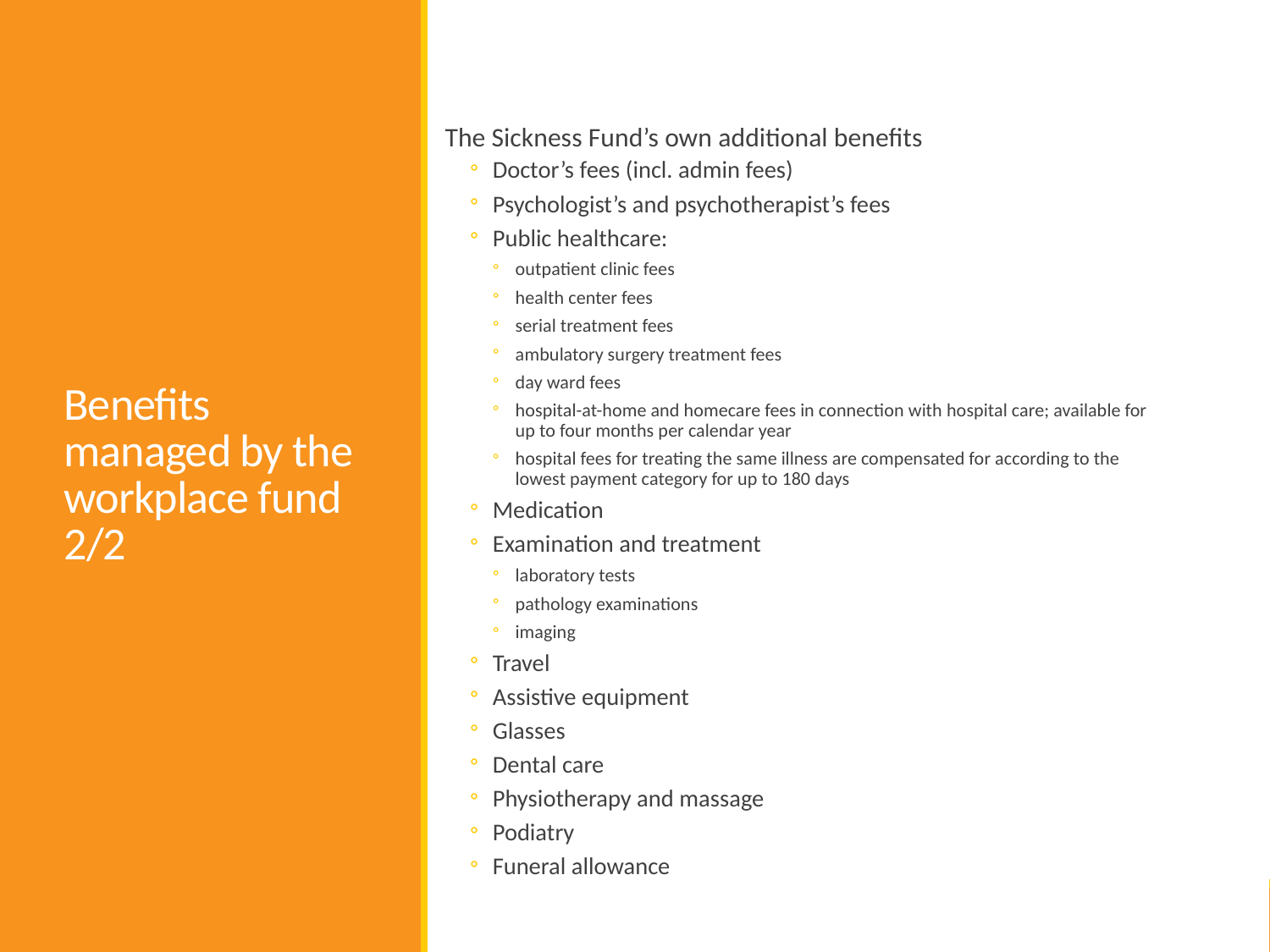

The Sickness Fund’s own additional benefits
Doctor’s fees (incl. admin fees)
Psychologist’s and psychotherapist’s fees
Public healthcare:
outpatient clinic fees
health center fees
serial treatment fees
ambulatory surgery treatment fees
day ward fees
hospital-at-home and homecare fees in connection with hospital care; available for up to four months per calendar year
hospital fees for treating the same illness are compensated for according to the lowest payment category for up to 180 days
Medication
Examination and treatment
laboratory tests
pathology examinations
imaging
Travel
Assistive equipment
Glasses
Dental care
Physiotherapy and massage
Podiatry
Funeral allowance

# Benefits managed by the workplace fund 2/2